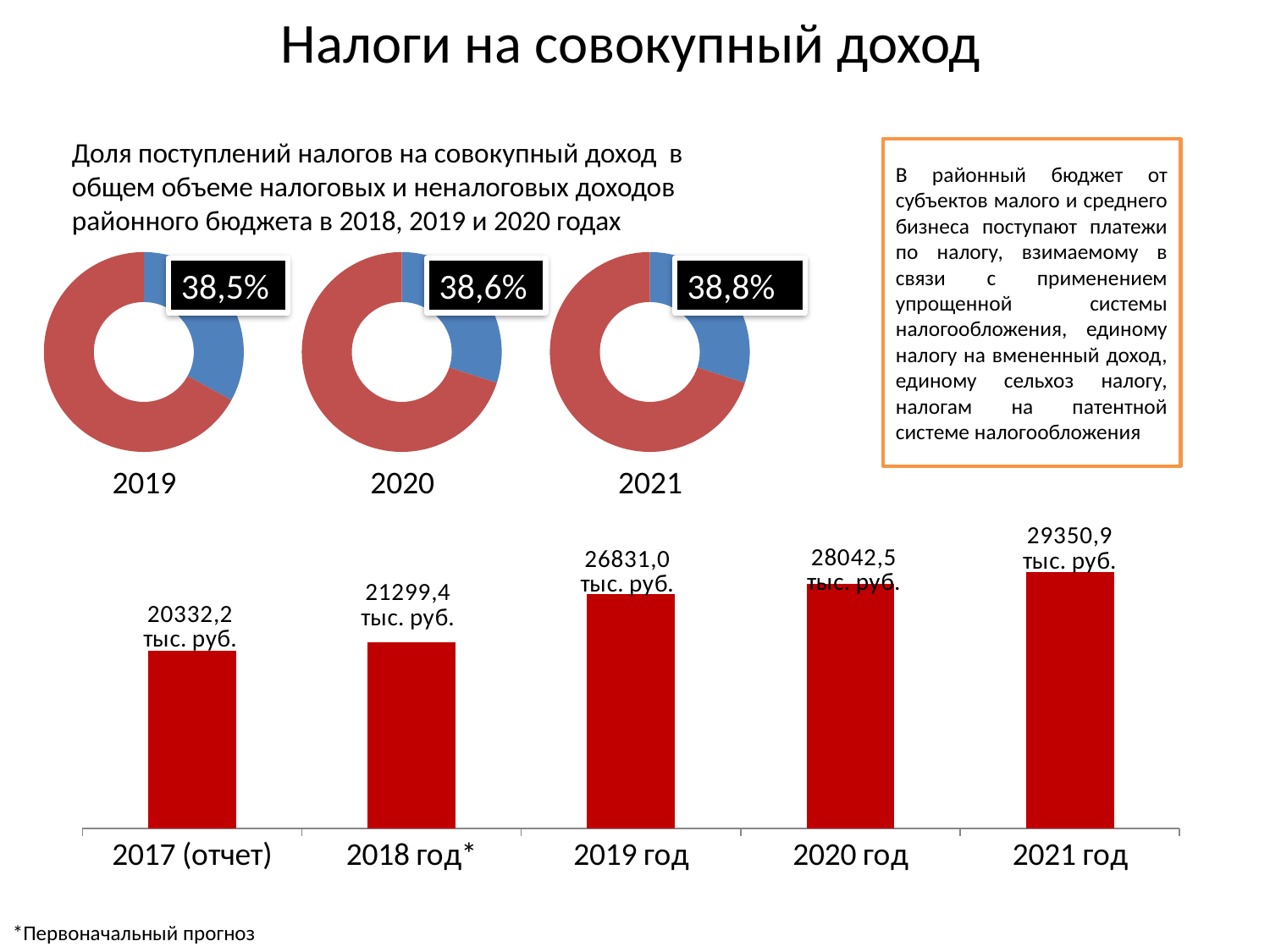

# Налоги на совокупный доход
Доля поступлений налогов на совокупный доход  в общем объеме налоговых и неналоговых доходов районного бюджета в 2018, 2019 и 2020 годах
В районный бюджет от субъектов малого и среднего бизнеса поступают платежи по налогу, взимаемому в связи с применением упрощенной системы налогообложения, единому налогу на вмененный доход, единому сельхоз налогу, налогам на патентной системе налогообложения

### Chart

| Category | Продажи |
|---|---|
| Кв. 1 | 0.33000000000000285 |
| Кв. 2 | 0.6700000000000059 |

### Chart

| Category | Продажи |
|---|---|
| Кв. 1 | 0.3000000000000003 |
| Кв. 2 | 0.7000000000000006 |

### Chart

| Category | Продажи |
|---|---|
| Кв. 1 | 0.3000000000000003 |
| Кв. 2 | 0.7000000000000006 |
38,5%
38,6%
38,8%
2019
2020
2021

### Chart

| Category | Столбец1 |
|---|---|
| 2017 (отчет) | 20332.2 |
| 2018 год* | 21299.4 |
| 2019 год | 26831.0 |
| 2020 год | 28042.5 |
| 2021 год | 29350.9 |
19885,98
тыс. рублей
13899,6
тыс. рублей
19003,25
тыс. рублей
21584,3
тыс. рублей
*Первоначальный прогноз